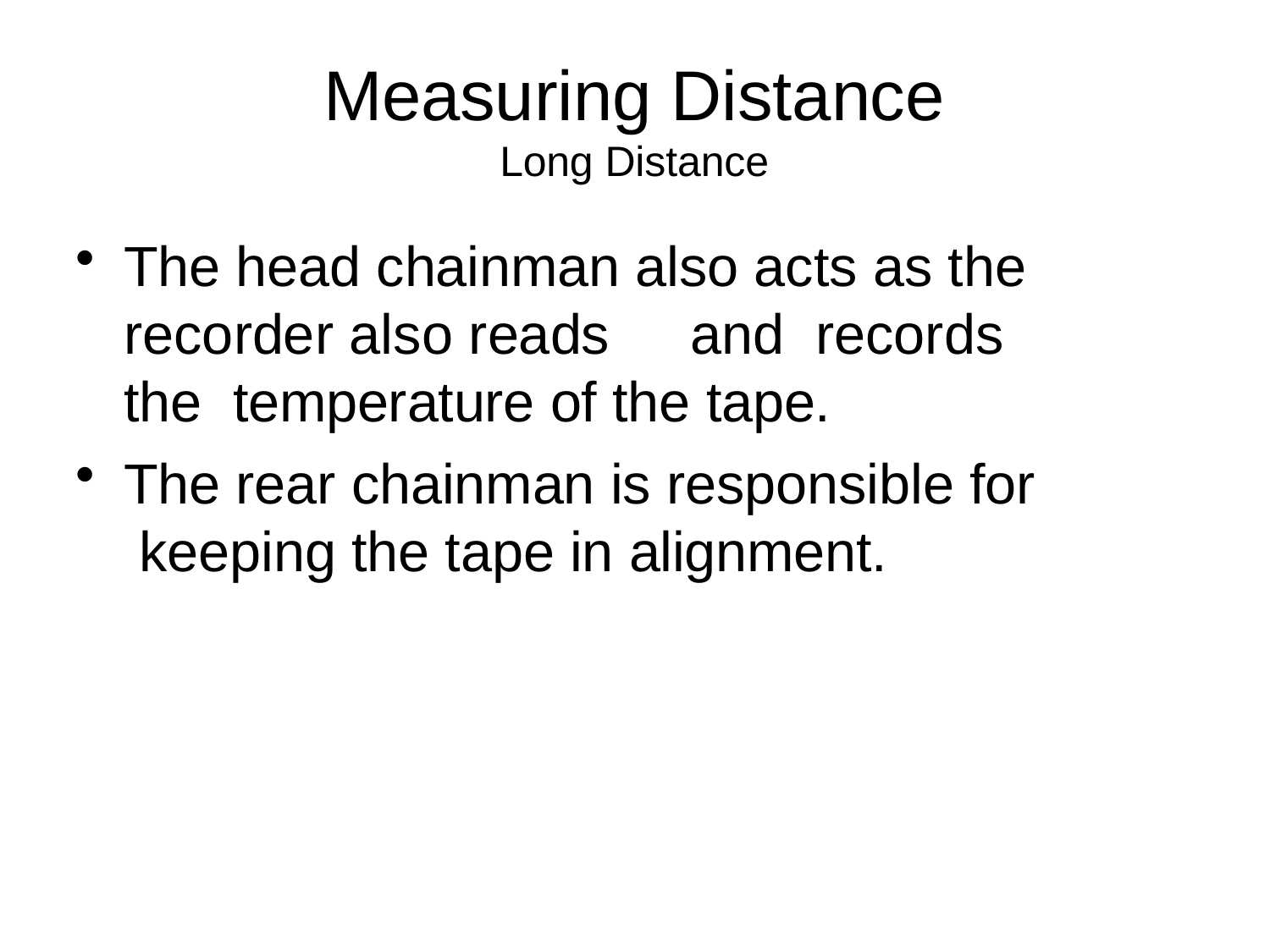

# Measuring Distance
Long Distance

The head chainman also acts as the  recorder also reads	and	records	the  temperature of the tape.
The rear chainman is responsible for  keeping the tape in alignment.